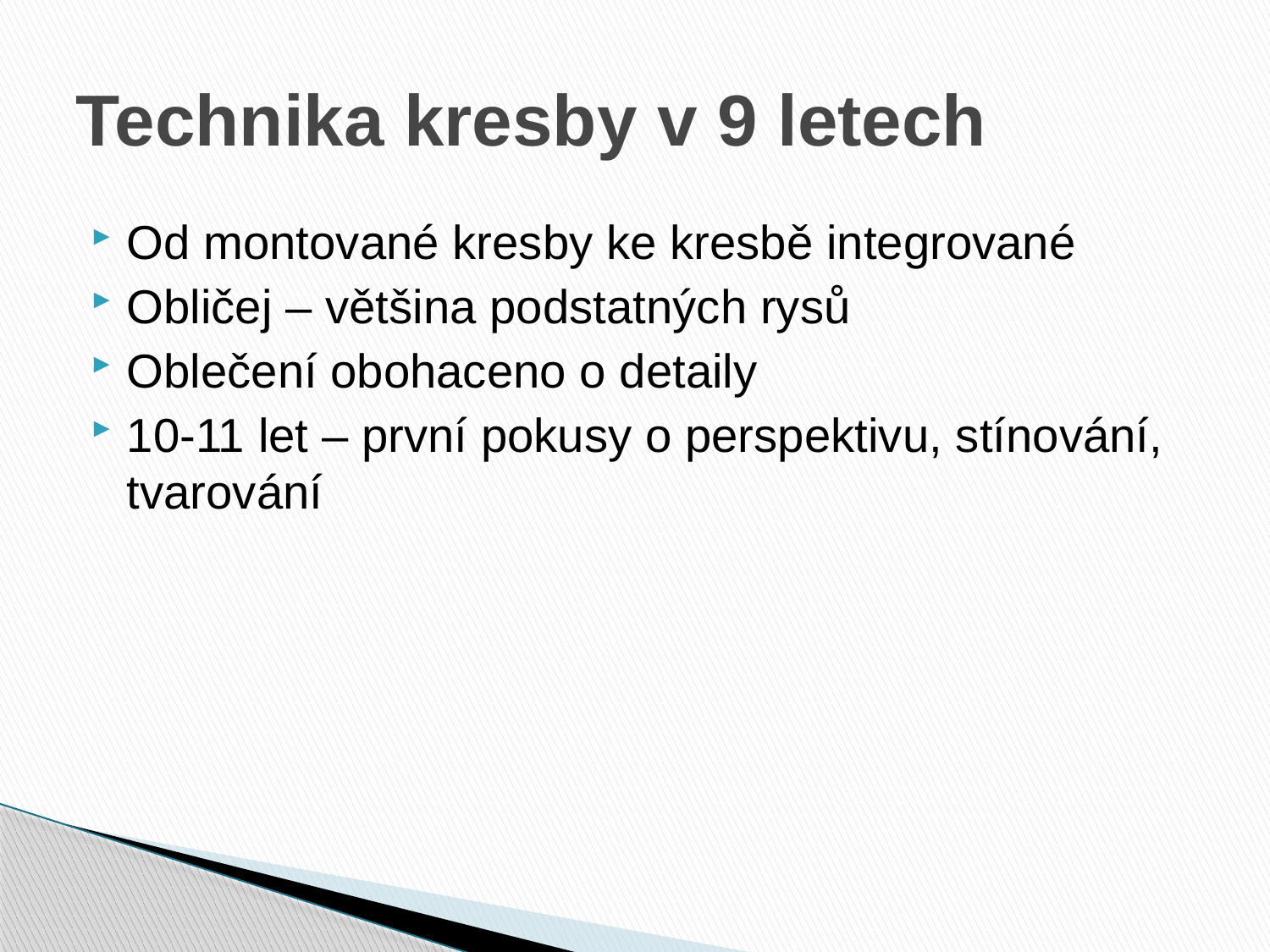

# Technika kresby v 9 letech
Od montované kresby ke kresbě integrované
Obličej – většina podstatných rysů
Oblečení obohaceno o detaily
10-11 let – první pokusy o perspektivu, stínování, tvarování